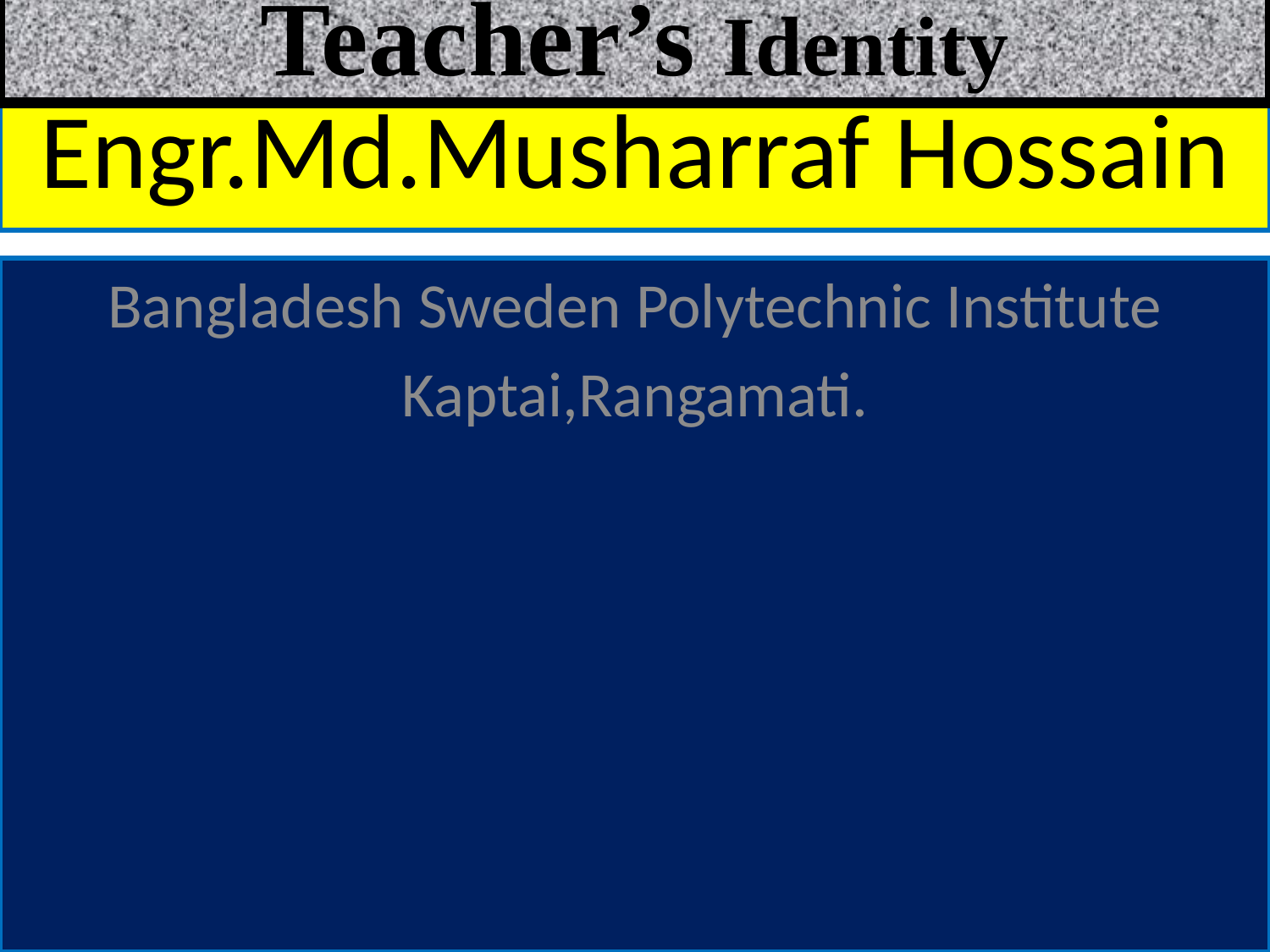

Teacher’s Identity
# Engr.Md.Musharraf Hossain
Bangladesh Sweden Polytechnic Institute
Kaptai,Rangamati.